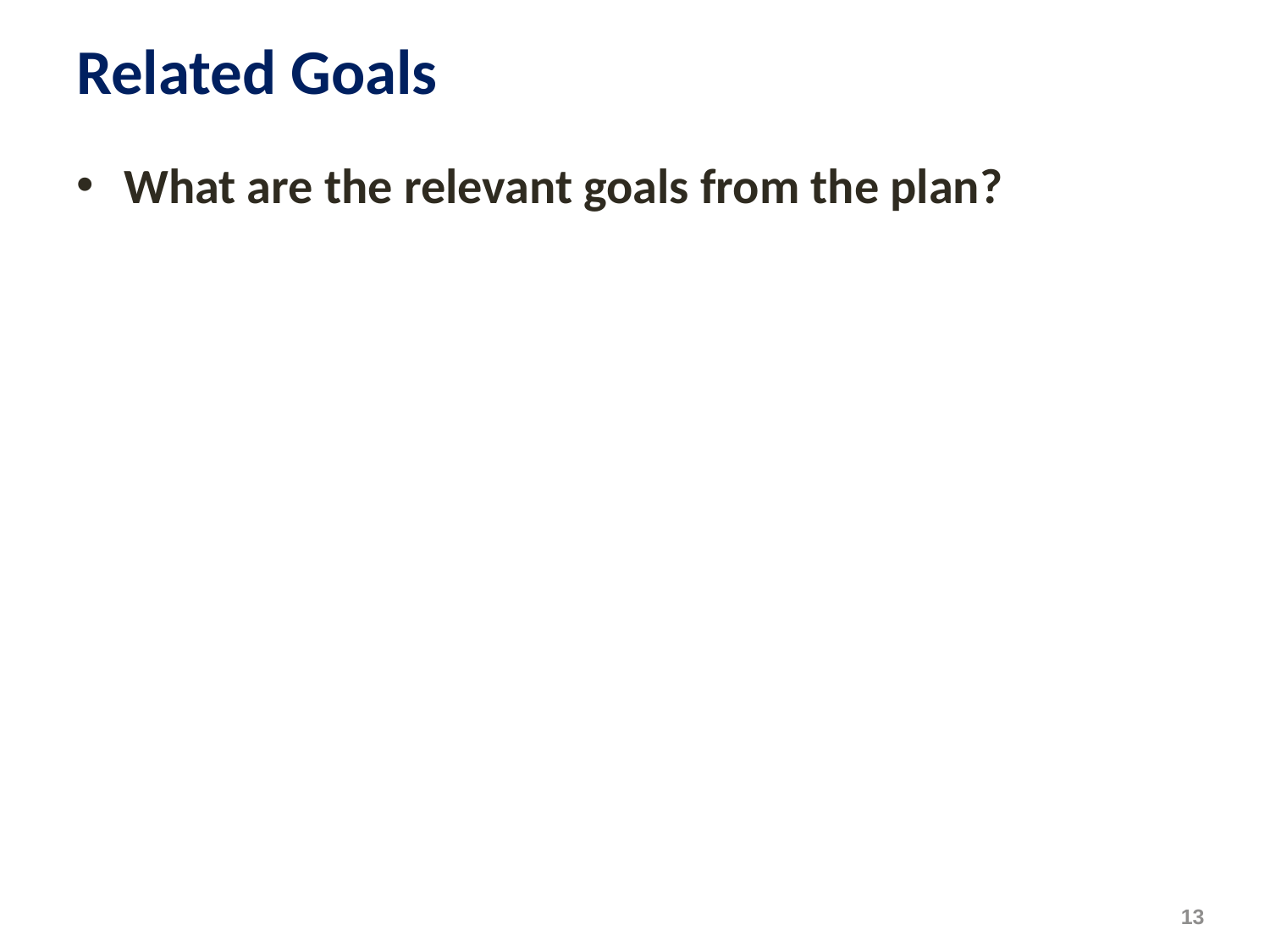

# Related Goals
What are the relevant goals from the plan?